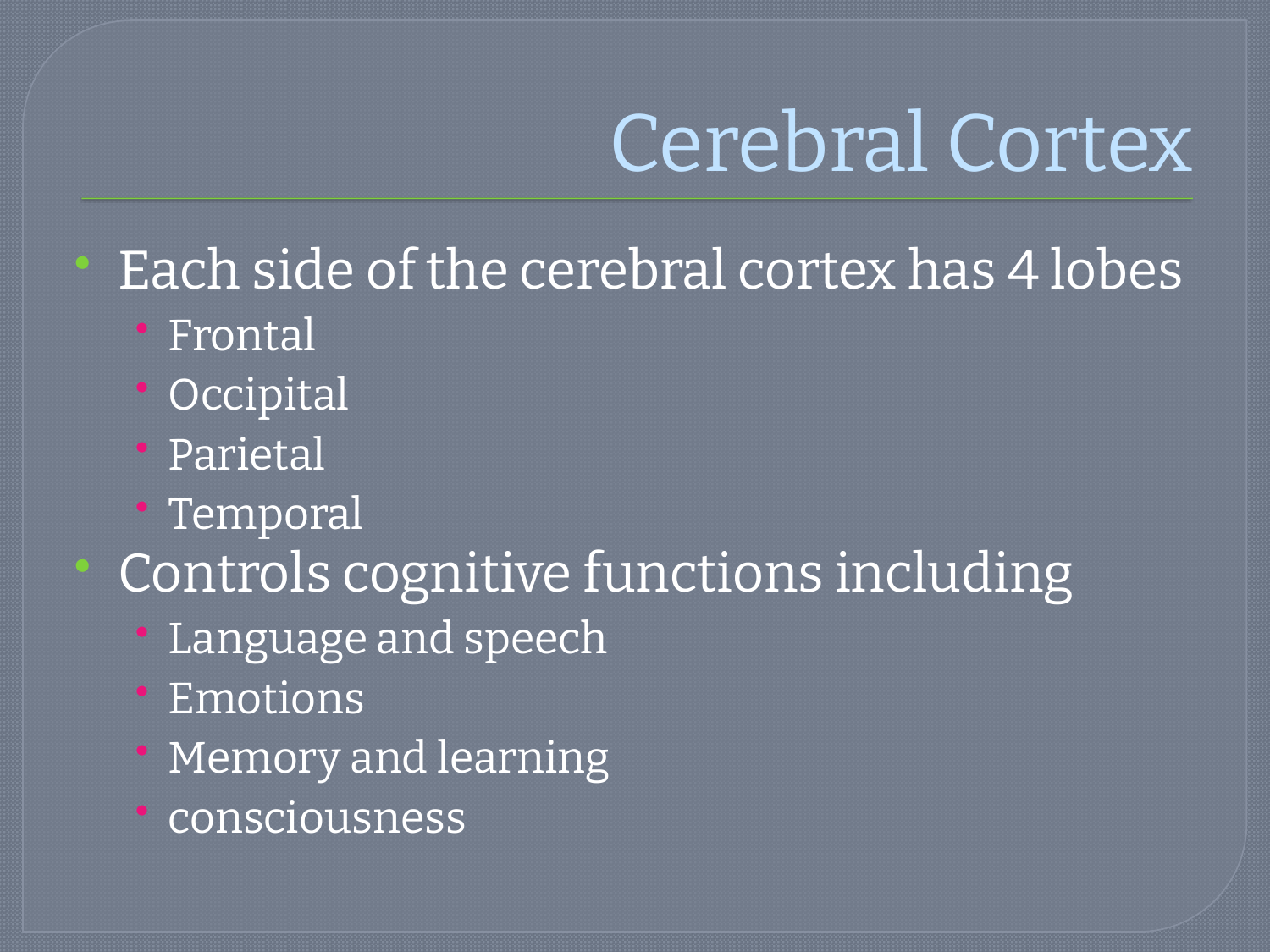

# Cerebral Cortex
Each side of the cerebral cortex has 4 lobes
Frontal
Occipital
Parietal
Temporal
Controls cognitive functions including
Language and speech
Emotions
Memory and learning
consciousness